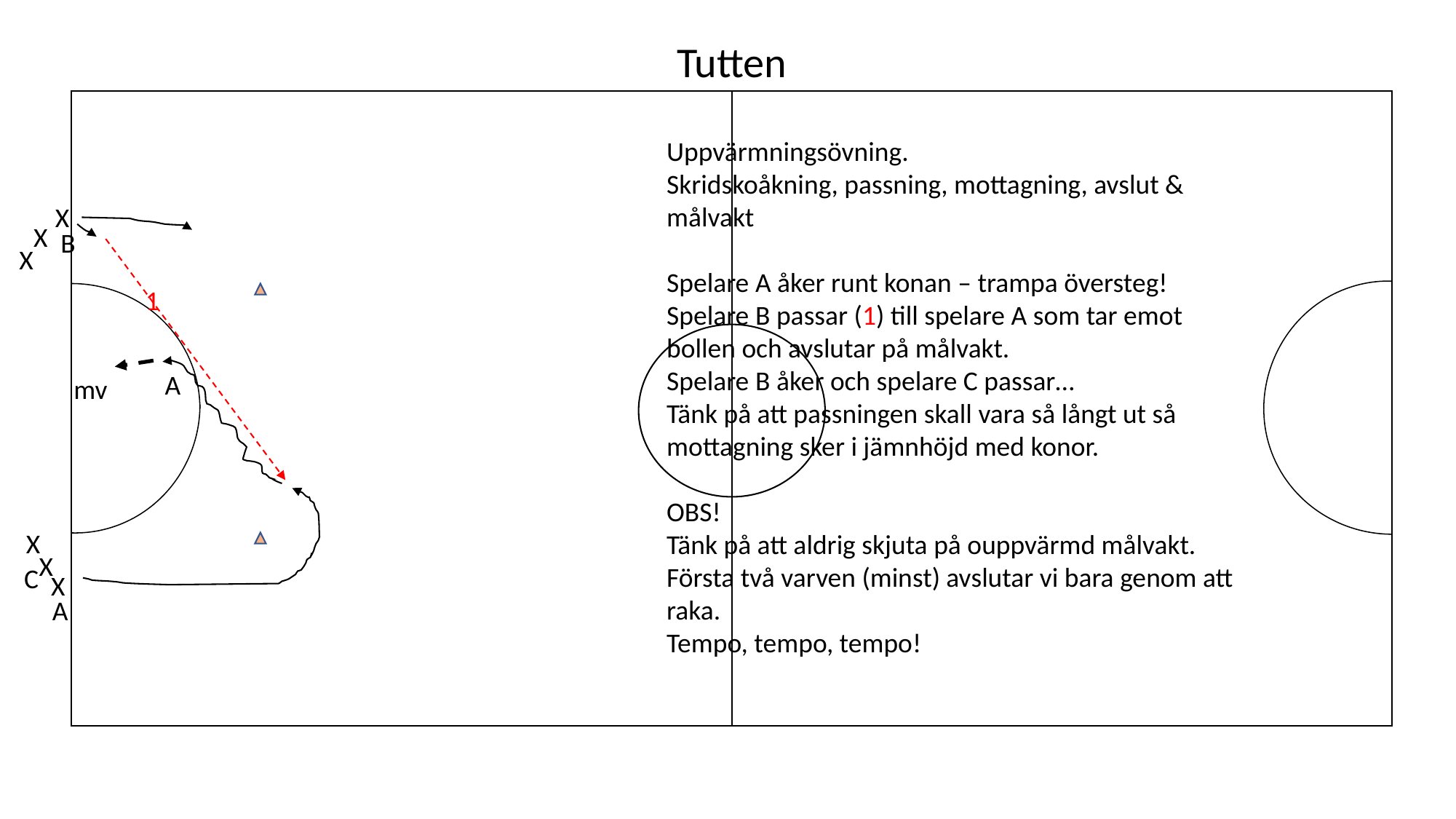

Tutten

Uppvärmningsövning.
Skridskoåkning, passning, mottagning, avslut & målvakt

Spelare A åker runt konan – trampa översteg!
Spelare B passar (1) till spelare A som tar emot bollen och avslutar på målvakt.
Spelare B åker och spelare C passar…
Tänk på att passningen skall vara så långt ut så mottagning sker i jämnhöjd med konor.

OBS!
Tänk på att aldrig skjuta på ouppvärmd målvakt. Första två varven (minst) avslutar vi bara genom att raka.
Tempo, tempo, tempo!
X
X

B

X
1

A
mv

X

X
C
X
A